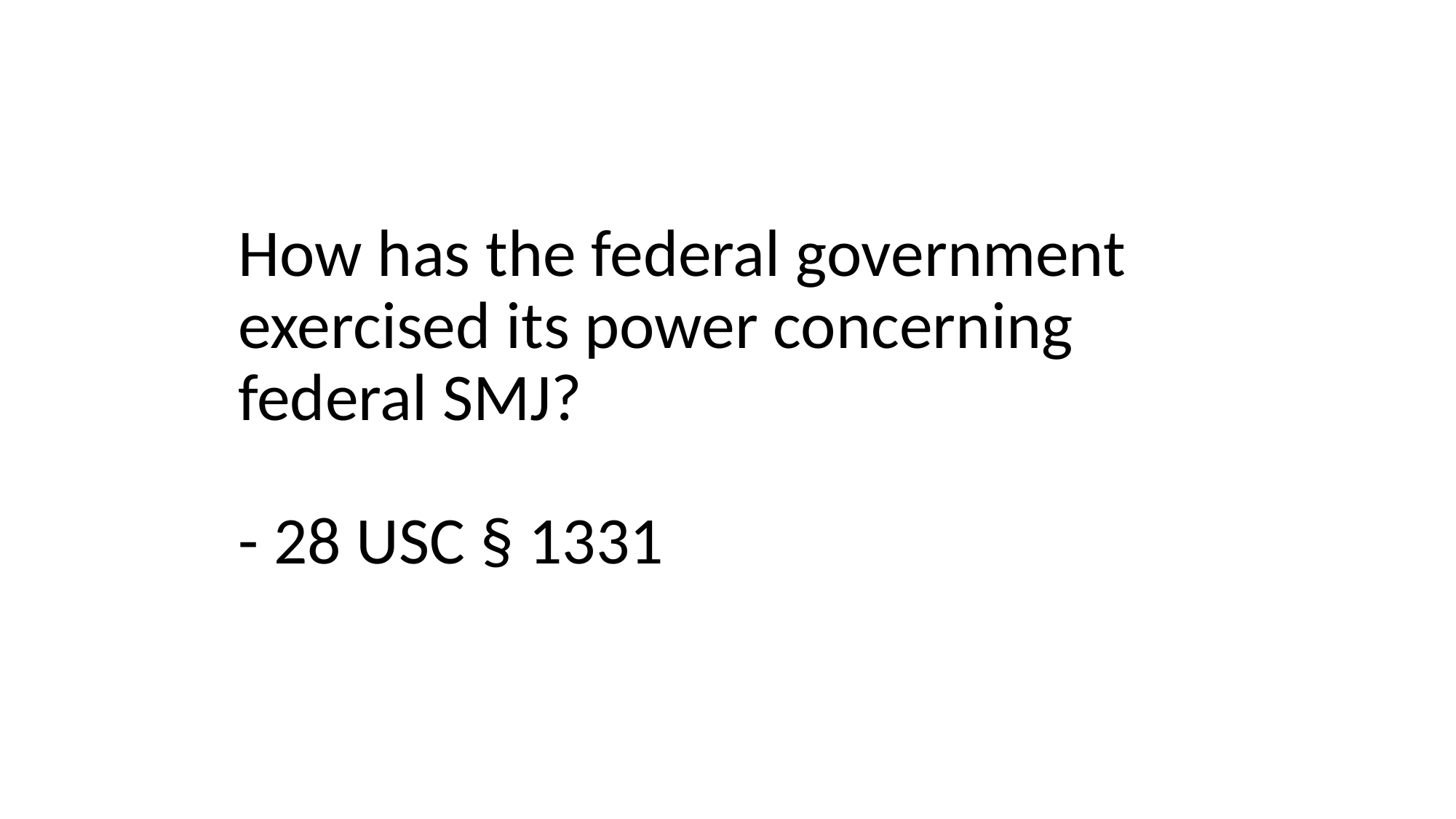

# How has the federal government exercised its power concerning federal SMJ? - 28 USC § 1331